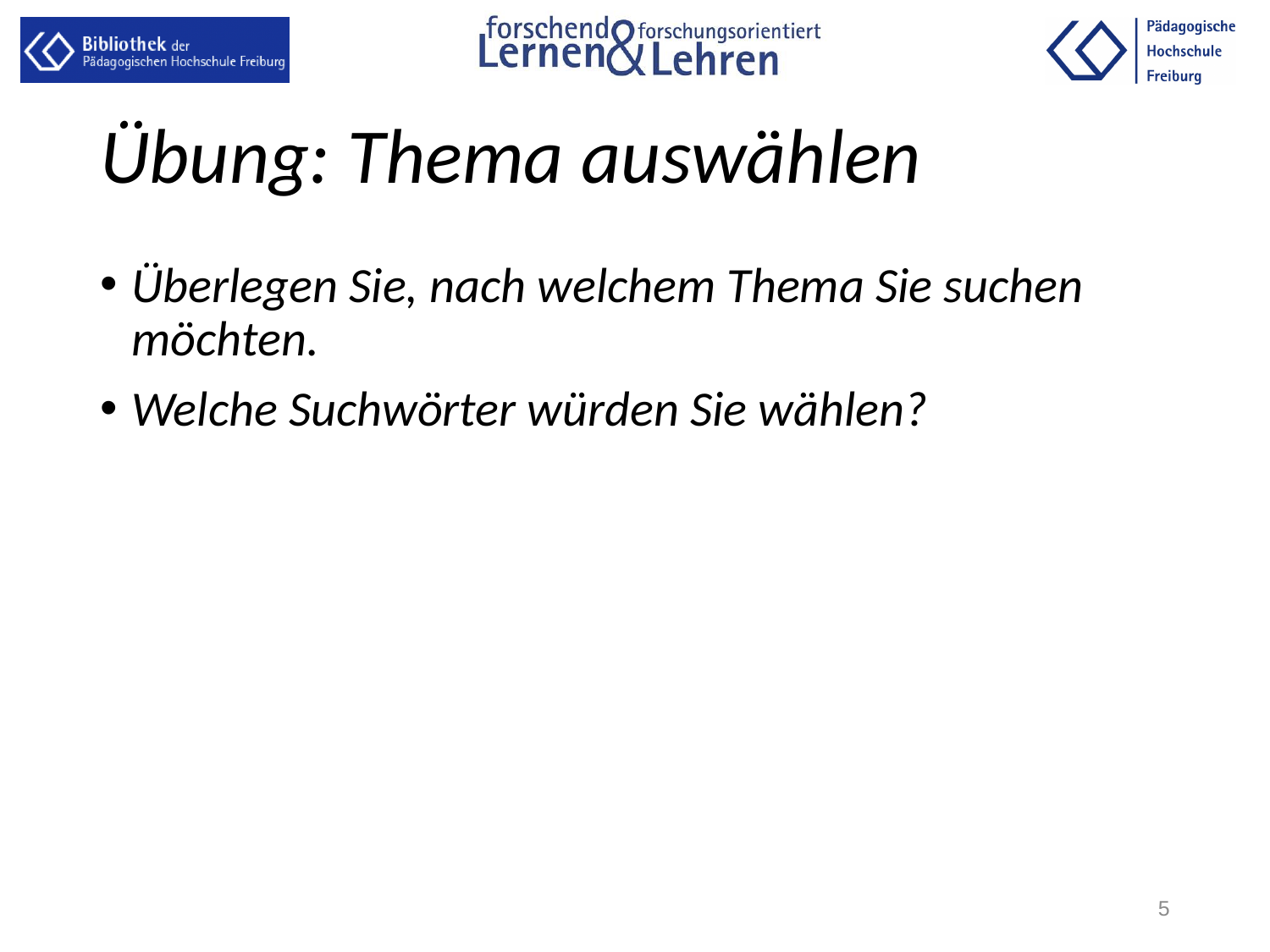

# Übung: Thema auswählen
Überlegen Sie, nach welchem Thema Sie suchen möchten.
Welche Suchwörter würden Sie wählen?
5